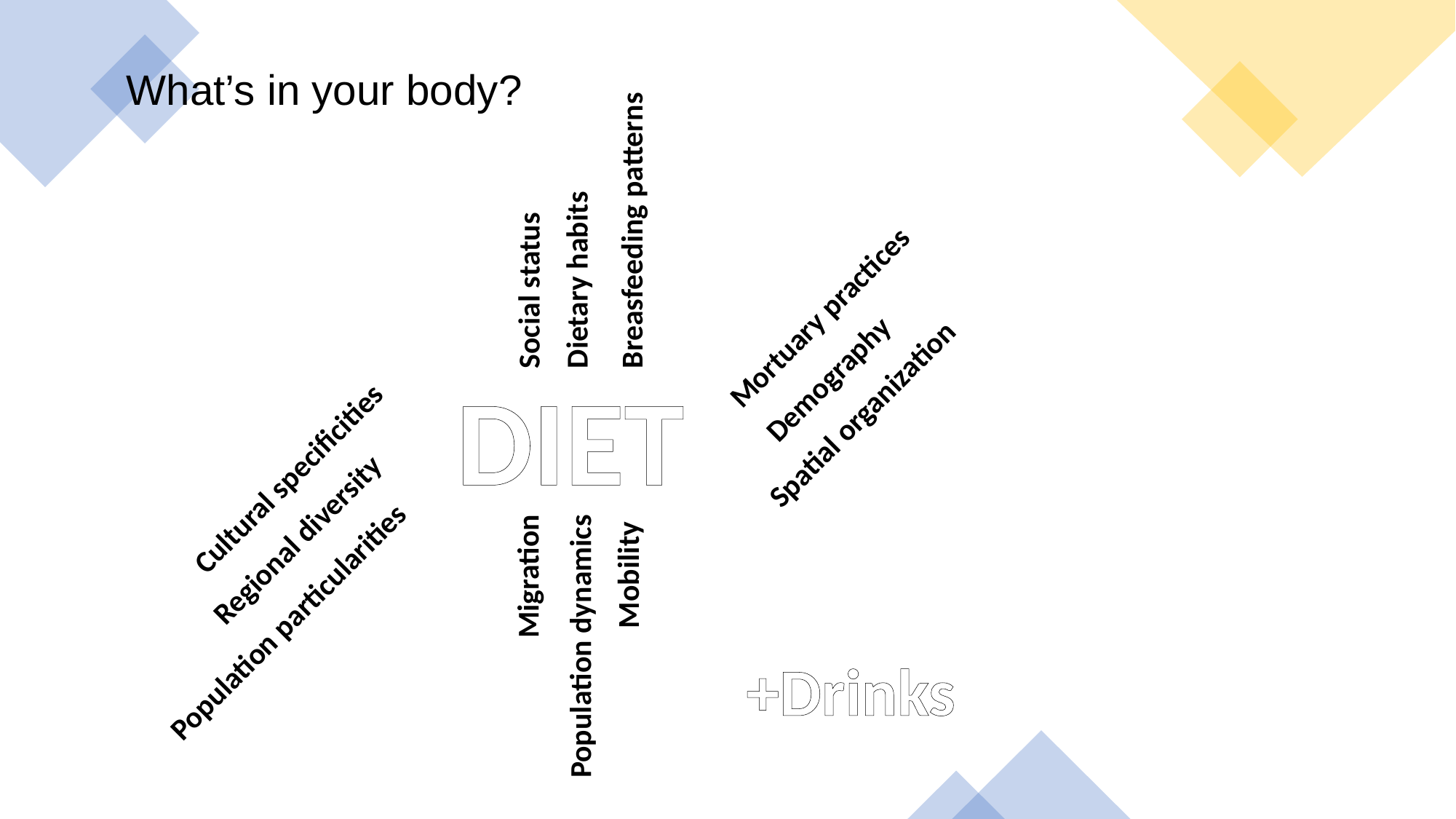

What’s in your body?

Breasfeeding patterns
Dietary habits
Social status
Mortuary practices
Demography
DIET
Spatial organization
Cultural specificities
Regional diversity
Migration
Mobility
Population particularities
+Drinks
Population dynamics